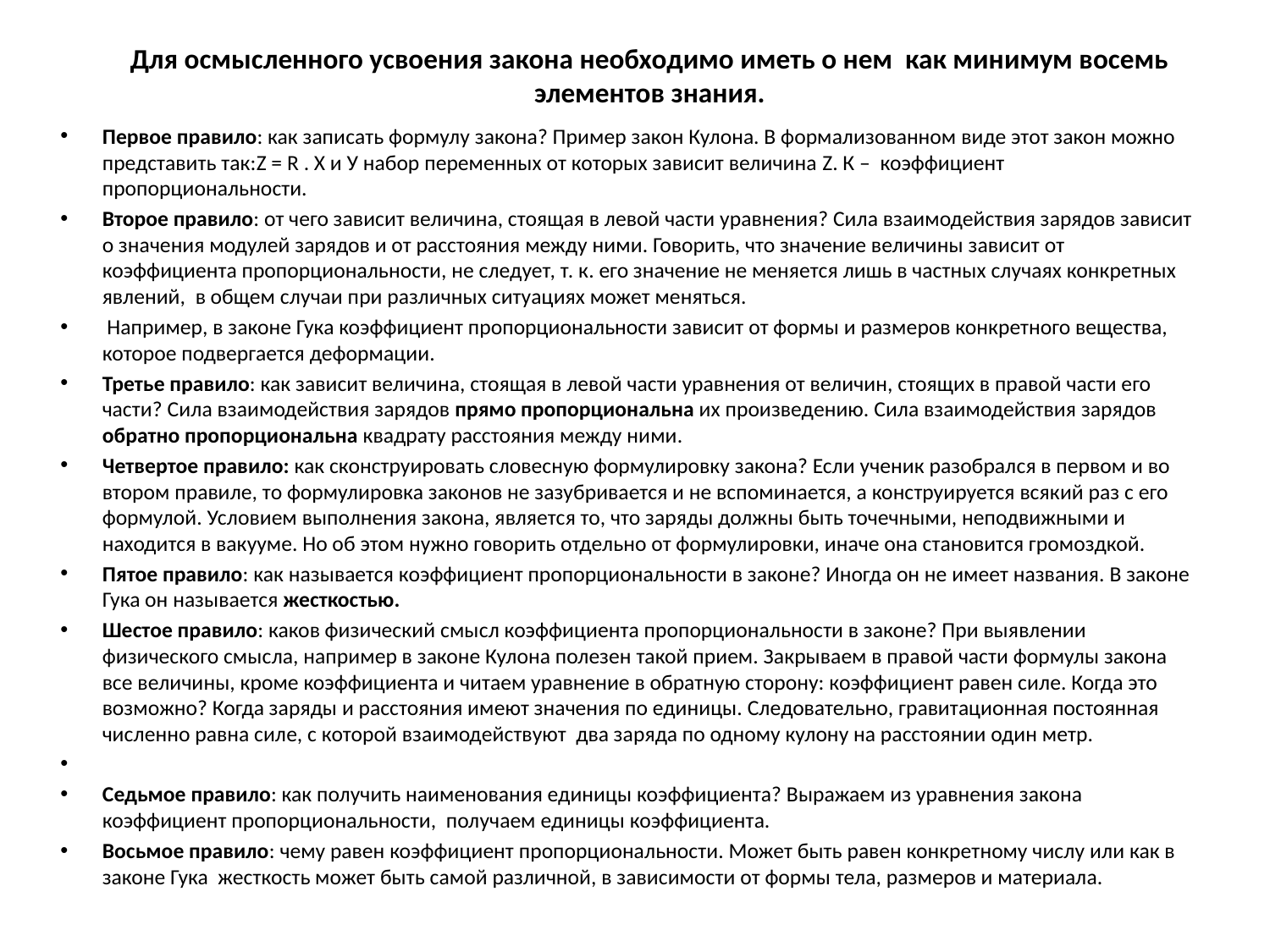

# Для осмысленного усвоения закона необходимо иметь о нем  как минимум восемь элементов знания.
Первое правило: как записать формулу закона? Пример закон Кулона. В формализованном виде этот закон можно представить так:Z = R . Х и У набор переменных от которых зависит величина Z. К –  коэффициент пропорциональности.
Второе правило: от чего зависит величина, стоящая в левой части уравнения? Сила взаимодействия зарядов зависит о значения модулей зарядов и от расстояния между ними. Говорить, что значение величины зависит от коэффициента пропорциональности, не следует, т. к. его значение не меняется лишь в частных случаях конкретных явлений,  в общем случаи при различных ситуациях может меняться.
 Например, в законе Гука коэффициент пропорциональности зависит от формы и размеров конкретного вещества, которое подвергается деформации.
Третье правило: как зависит величина, стоящая в левой части уравнения от величин, стоящих в правой части его части? Сила взаимодействия зарядов прямо пропорциональна их произведению. Сила взаимодействия зарядов обратно пропорциональна квадрату расстояния между ними.
Четвертое правило: как сконструировать словесную формулировку закона? Если ученик разобрался в первом и во втором правиле, то формулировка законов не зазубривается и не вспоминается, а конструируется всякий раз с его формулой. Условием выполнения закона, является то, что заряды должны быть точечными, неподвижными и находится в вакууме. Но об этом нужно говорить отдельно от формулировки, иначе она становится громоздкой.
Пятое правило: как называется коэффициент пропорциональности в законе? Иногда он не имеет названия. В законе Гука он называется жесткостью.
Шестое правило: каков физический смысл коэффициента пропорциональности в законе? При выявлении физического смысла, например в законе Кулона полезен такой прием. Закрываем в правой части формулы закона все величины, кроме коэффициента и читаем уравнение в обратную сторону: коэффициент равен силе. Когда это возможно? Когда заряды и расстояния имеют значения по единицы. Следовательно, гравитационная постоянная численно равна силе, с которой взаимодействуют  два заряда по одному кулону на расстоянии один метр.

Седьмое правило: как получить наименования единицы коэффициента? Выражаем из уравнения закона коэффициент пропорциональности,  получаем единицы коэффициента.
Восьмое правило: чему равен коэффициент пропорциональности. Может быть равен конкретному числу или как в законе Гука  жесткость может быть самой различной, в зависимости от формы тела, размеров и материала.